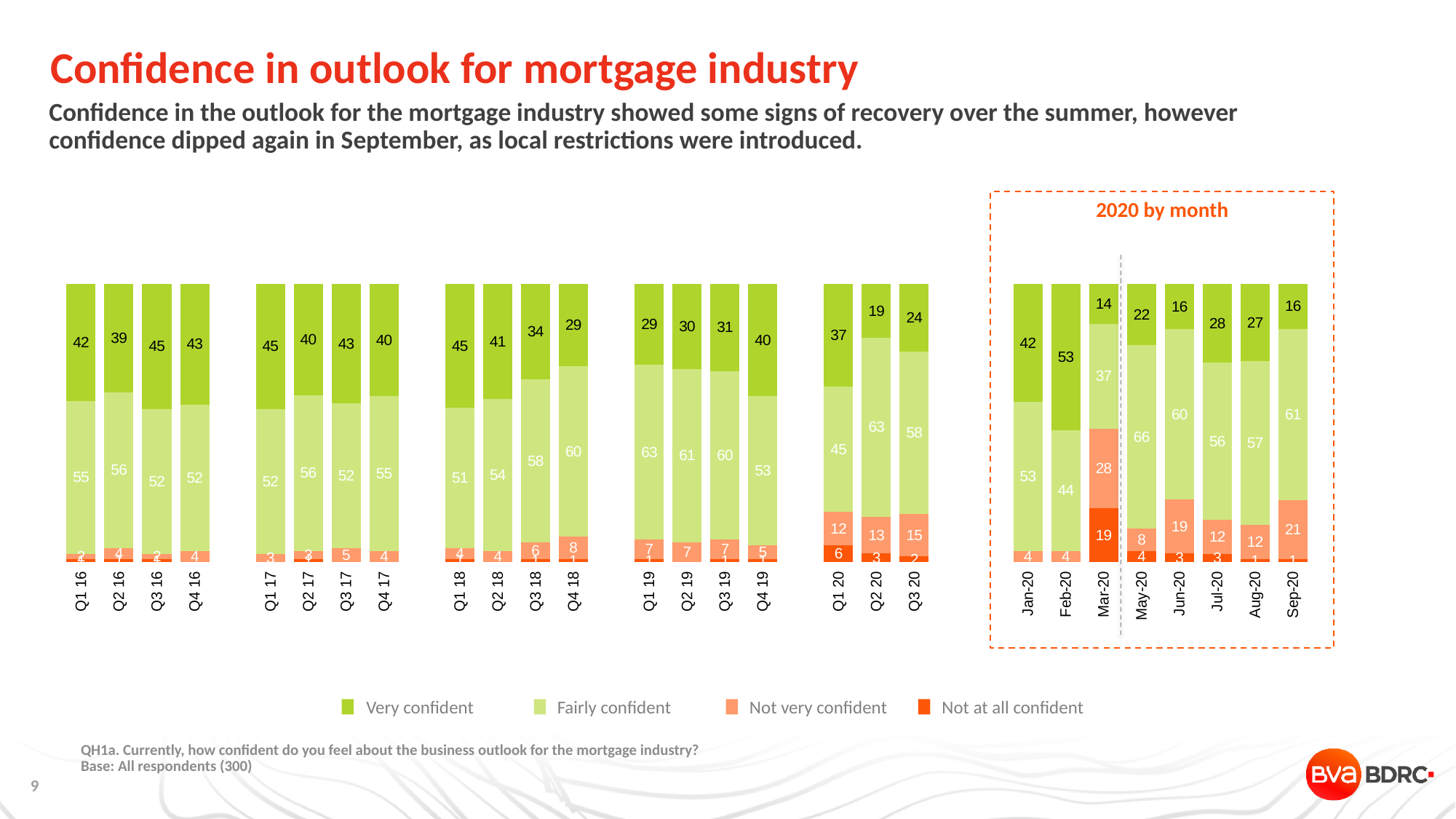

# Confidence in outlook for mortgage industry
Confidence in the outlook for the mortgage industry showed some signs of recovery over the summer, however confidence dipped again in September, as local restrictions were introduced.
2020 by month

### Chart

| Category | Very confident | Fairly confident | Not very confident | Not at all confident |
|---|---|---|---|---|
| Q1 16 | 42.0 | 55.0 | 2.0 | 1.0 |
| Q2 16 | 39.0 | 56.0 | 4.0 | 1.0 |
| Q3 16 | 45.0 | 52.0 | 2.0 | 1.0 |
| Q4 16 | 43.0 | 52.0 | 4.0 | None |
|  | None | None | None | None |
| Q1 17 | 45.0 | 52.0 | 3.0 | None |
| Q2 17 | 40.0 | 56.0 | 3.0 | 1.0 |
| Q3 17 | 43.0 | 52.0 | 5.0 | None |
| Q4 17 | 40.0 | 55.0 | 4.0 | None |
|  | None | None | None | None |
| Q1 18 | 45.0 | 51.0 | 4.0 | 1.0 |
| Q2 18 | 41.0 | 54.0 | 4.0 | None |
| Q3 18 | 34.0 | 58.0 | 6.0 | 1.0 |
| Q4 18 | 29.0 | 60.0 | 8.0 | 1.0 |
|  | None | None | None | None |
| Q1 19 | 29.0 | 63.0 | 7.0 | 1.0 |
| Q2 19 | 30.0 | 61.0 | 7.0 | None |
| Q3 19 | 31.0 | 60.0 | 7.0 | 1.0 |
| Q4 19 | 40.0 | 53.0 | 5.0 | 1.0 |
|  | None | None | None | None |
| Q1 20 | 37.0 | 45.0 | 12.0 | 6.0 |
| Q2 20 | 19.0 | 63.0 | 13.0 | 3.0 |
| Q3 20 | 24.0 | 58.0 | 15.0 | 2.0 |
|  | None | None | None | None |
|  | None | None | None | None |
| Jan-20 | 42.0 | 53.0 | 4.0 | None |
| Feb-20 | 53.0 | 44.0 | 4.0 | None |
| Mar-20 | 14.0 | 37.0 | 28.0 | 19.0 |
| May-20 | 22.0 | 66.0 | 8.0 | 4.0 |
| Jun-20 | 16.0 | 60.0 | 19.0 | 3.0 |
| Jul-20 | 28.0 | 56.0 | 12.0 | 3.0 |
| Aug-20 | 27.0 | 57.0 | 12.0 | 1.0 |
| Sep-20 | 16.0 | 61.0 | 21.0 | 1.0 |
Very confident
Fairly confident
Not very confident
Not at all confident

QH1a. Currently, how confident do you feel about the business outlook for the mortgage industry?
Base: All respondents (300)